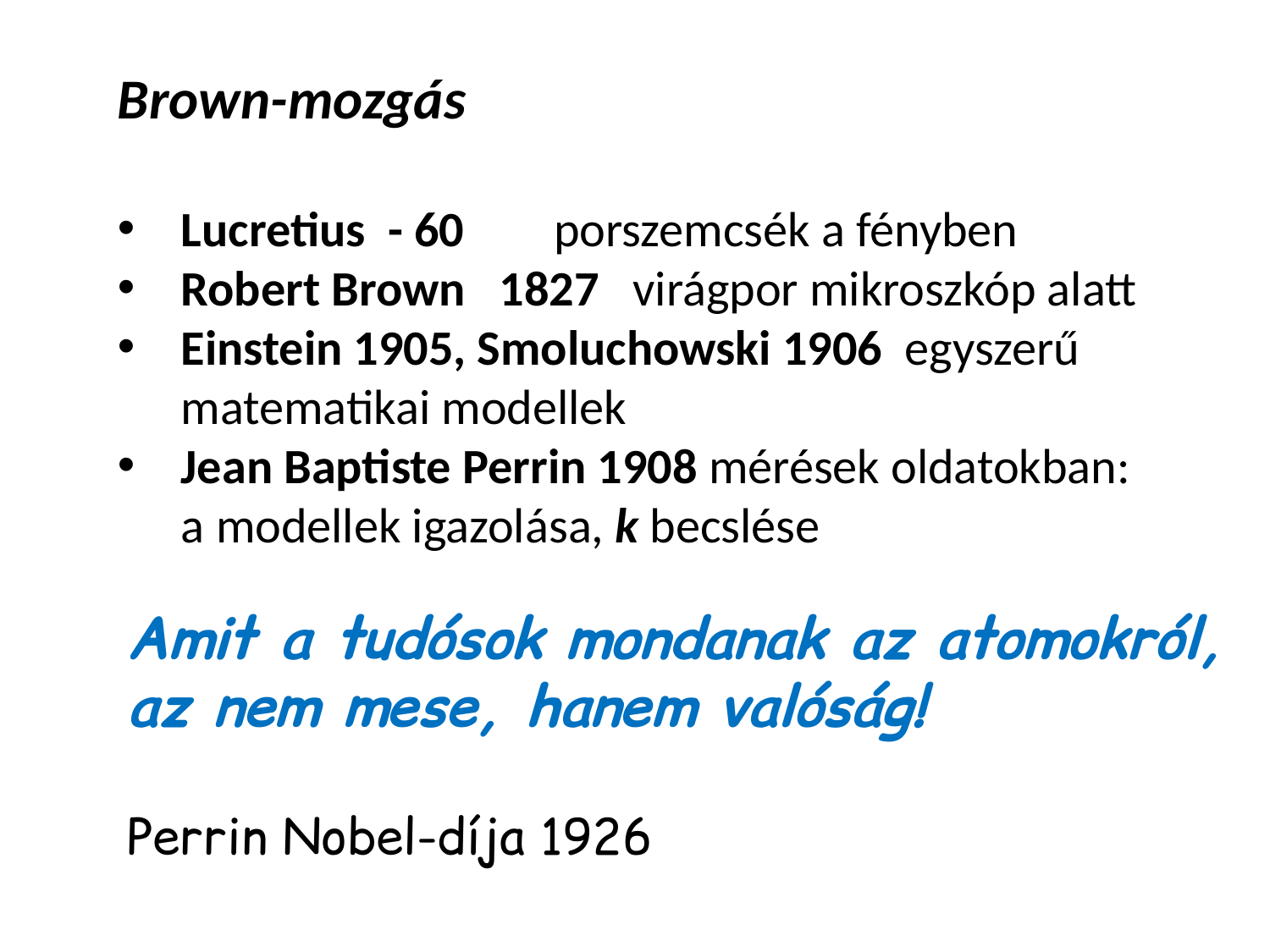

Brown-mozgás

Lucretius  - 60        porszemcsék a fényben
Robert Brown   1827   virágpor mikroszkóp alatt
Einstein 1905, Smoluchowski 1906  egyszerű matematikai modellek
Jean Baptiste Perrin 1908 mérések oldatokban:    a modellek igazolása, k becslése
Amit a tudósok mondanak az atomokról, az nem mese, hanem valóság!

Perrin Nobel-díja 1926